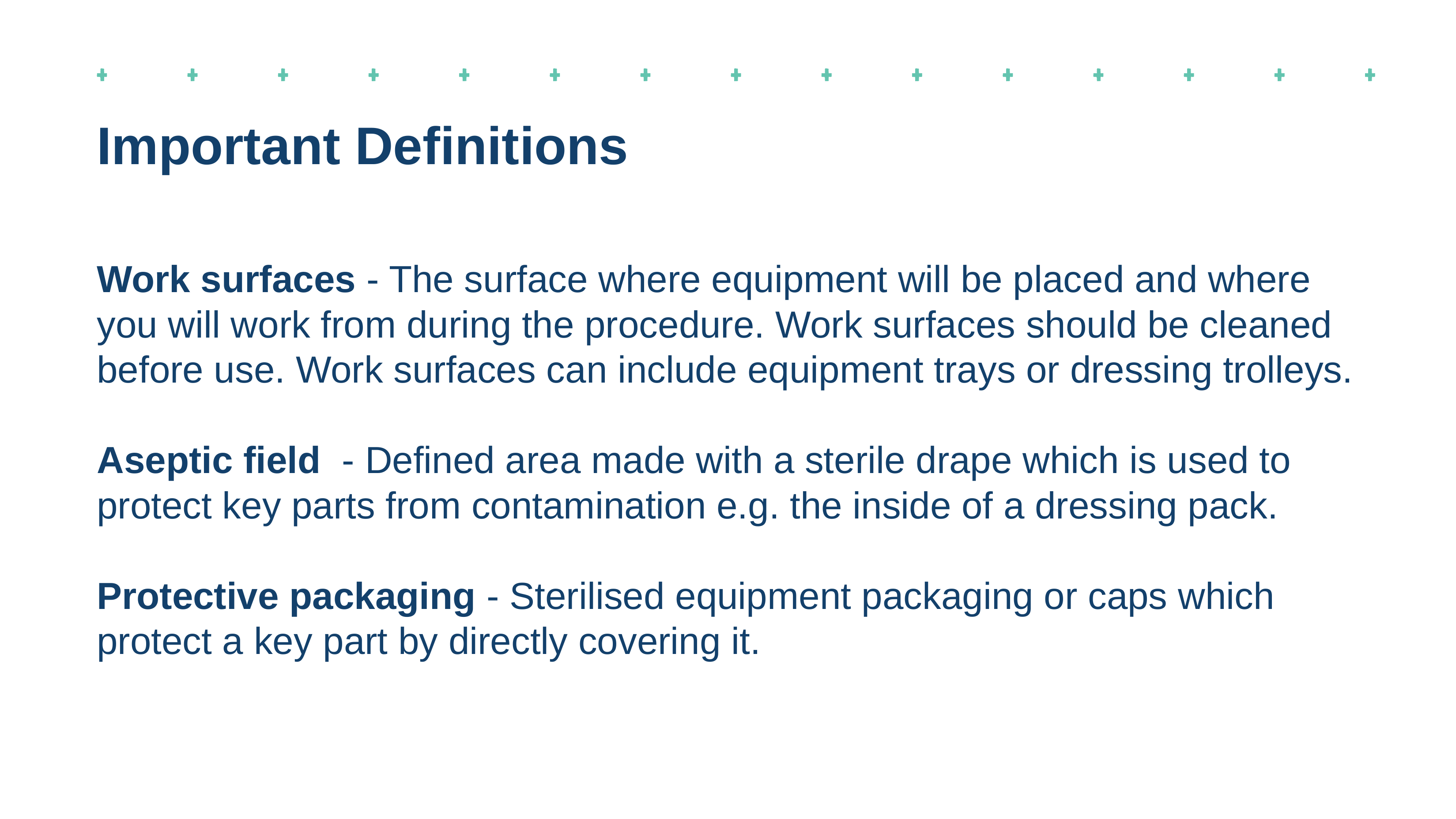

Important Definitions
Work surfaces - The surface where equipment will be placed and where you will work from during the procedure. Work surfaces should be cleaned before use. Work surfaces can include equipment trays or dressing trolleys.

Aseptic field  - Defined area made with a sterile drape which is used to protect key parts from contamination e.g. the inside of a dressing pack.

Protective packaging - Sterilised equipment packaging or caps which protect a key part by directly covering it.